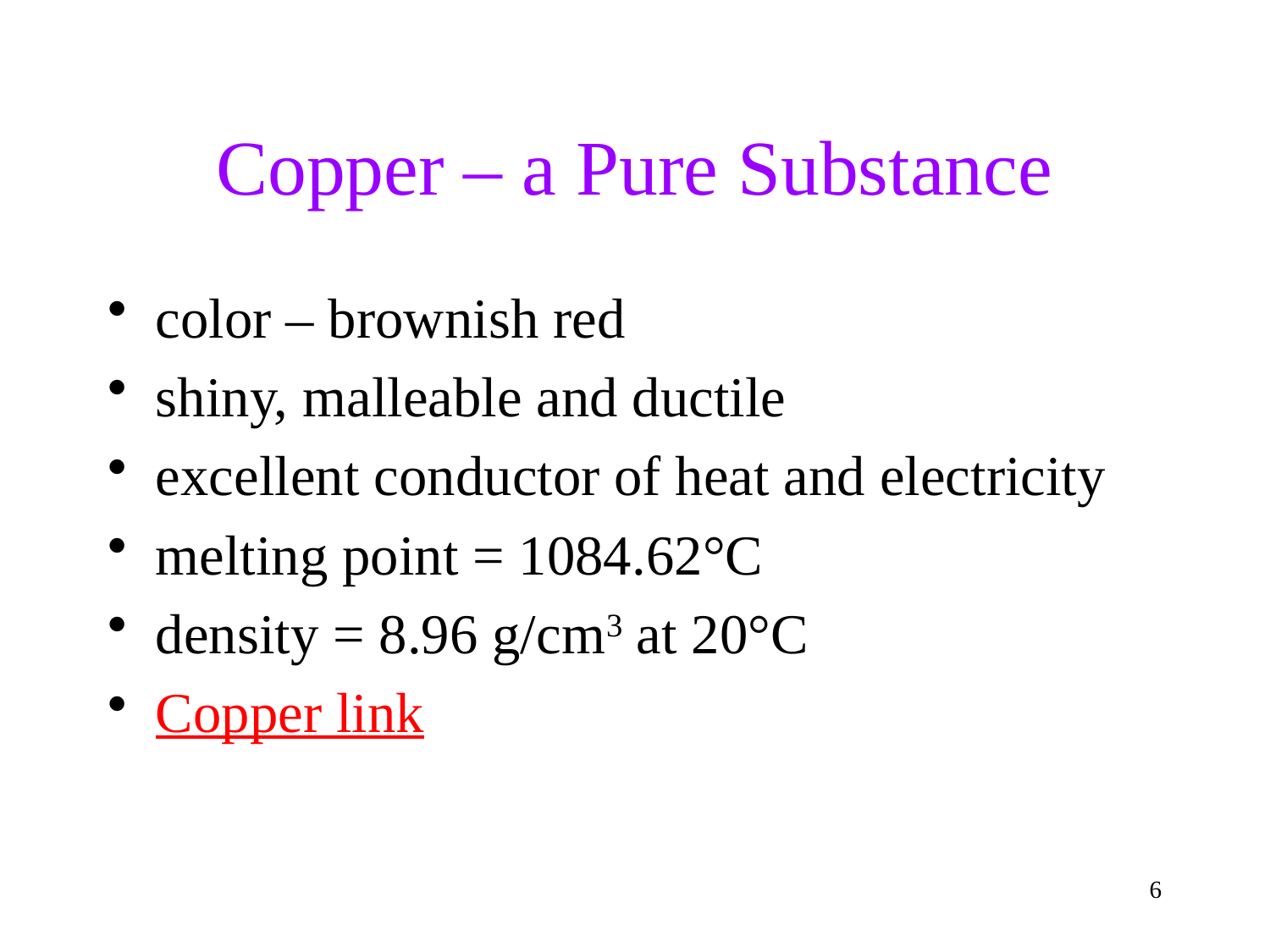

# Copper – a Pure Substance
color – brownish red
shiny, malleable and ductile
excellent conductor of heat and electricity
melting point = 1084.62°C
density = 8.96 g/cm3 at 20°C
Copper link
6